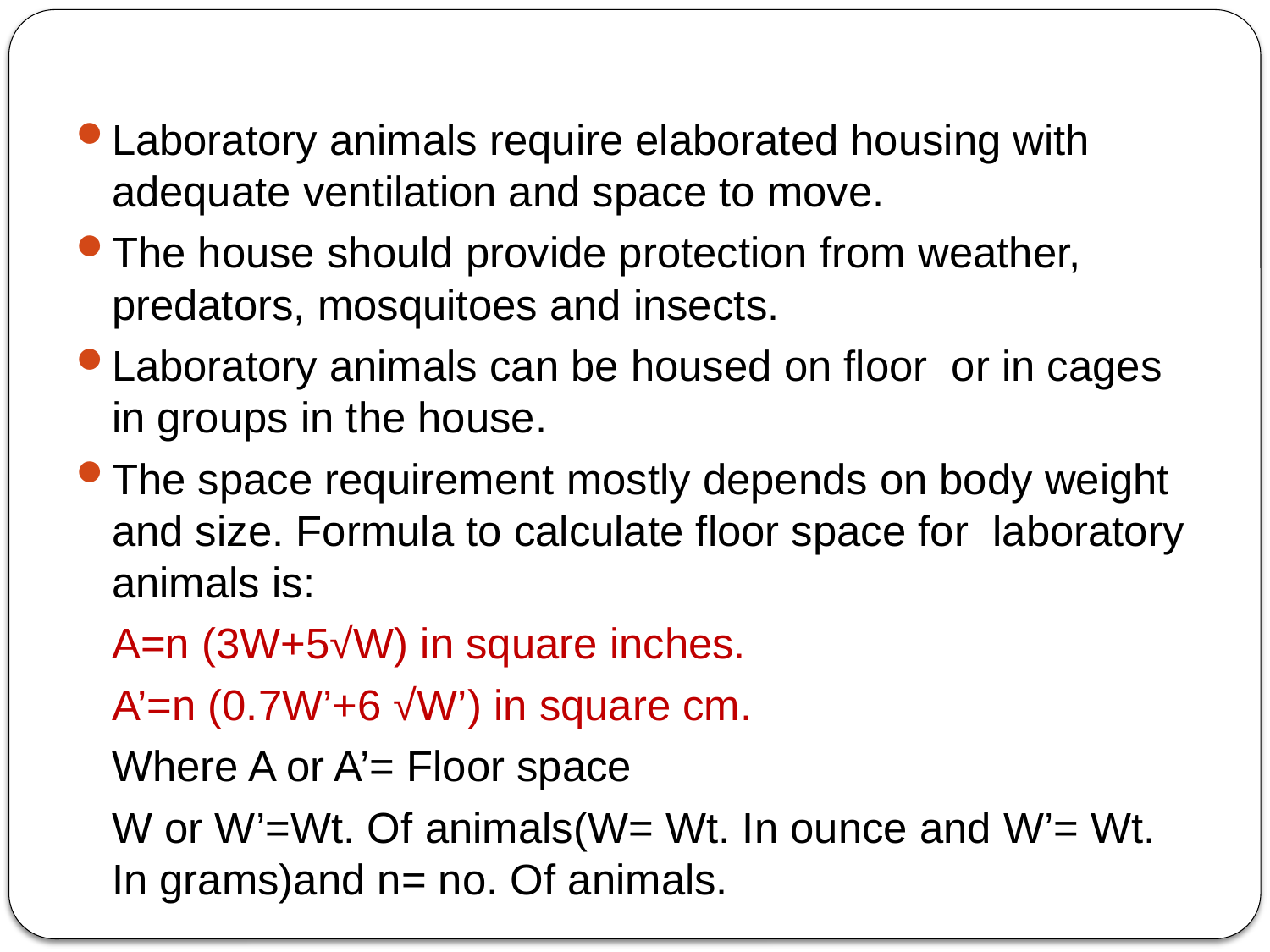

# Housing
Laboratory animals require elaborated housing with adequate ventilation and space to move.
The house should provide protection from weather, predators, mosquitoes and insects.
Laboratory animals can be housed on floor  or in cages in groups in the house.
The space requirement mostly depends on body weight and size. Formula to calculate floor space for  laboratory animals is:
	A=n (3W+5√W) in square inches.
	A’=n (0.7W’+6 √W’) in square cm.
	Where A or A’= Floor space
	W or W’=Wt. Of animals(W= Wt. In ounce and W’= Wt. In grams)and n= no. Of animals.